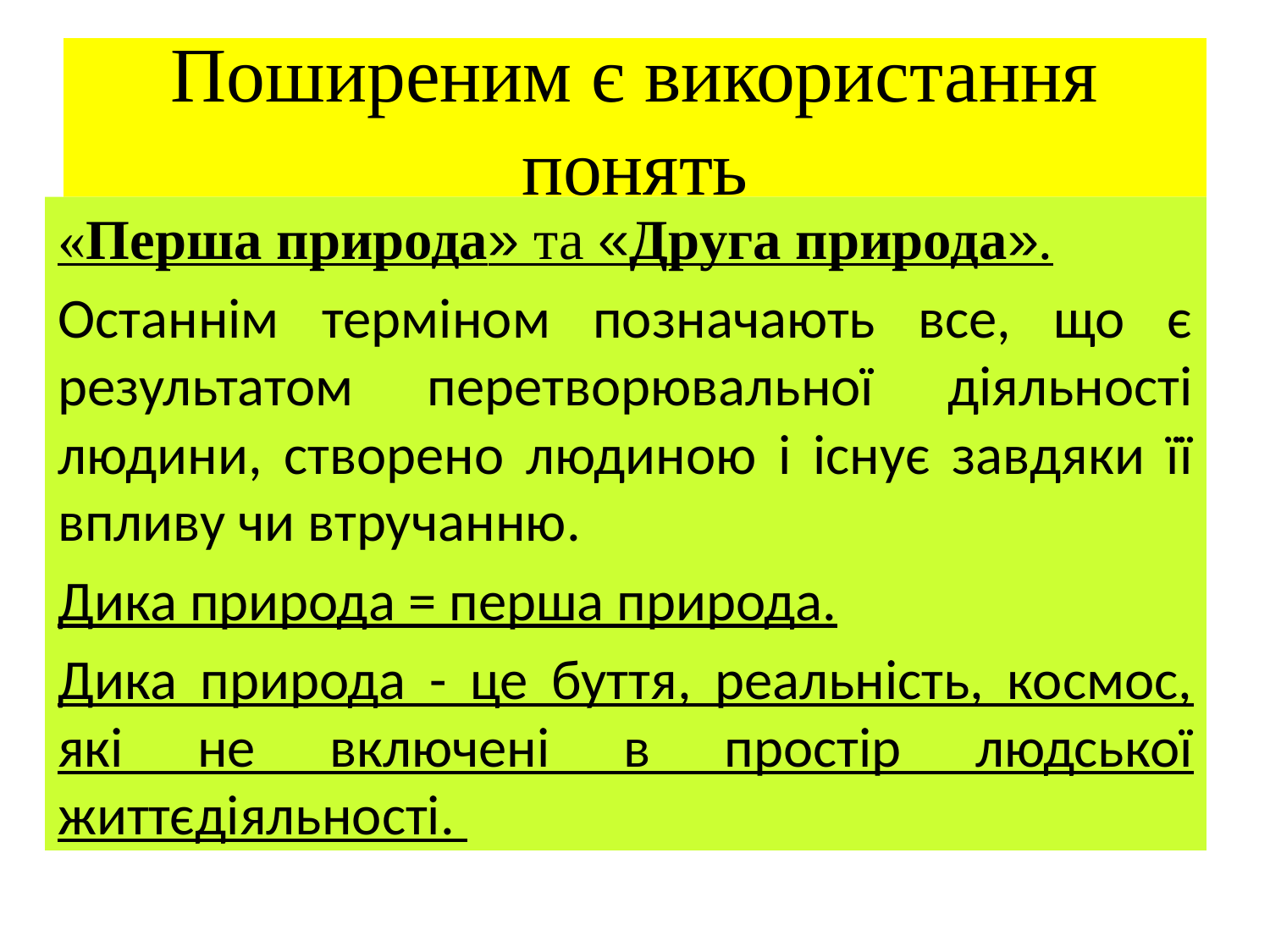

# Поширеним є використання понять
«Перша природа» та «Друга природа».
Останнім терміном позначають все, що є результатом перетворювальної діяльності людини, створено людиною і існує завдяки її впливу чи втручанню.
Дика природа = перша природа.
Дика природа - це буття, реальність, космос, які не включені в простір людської життєдіяльності.